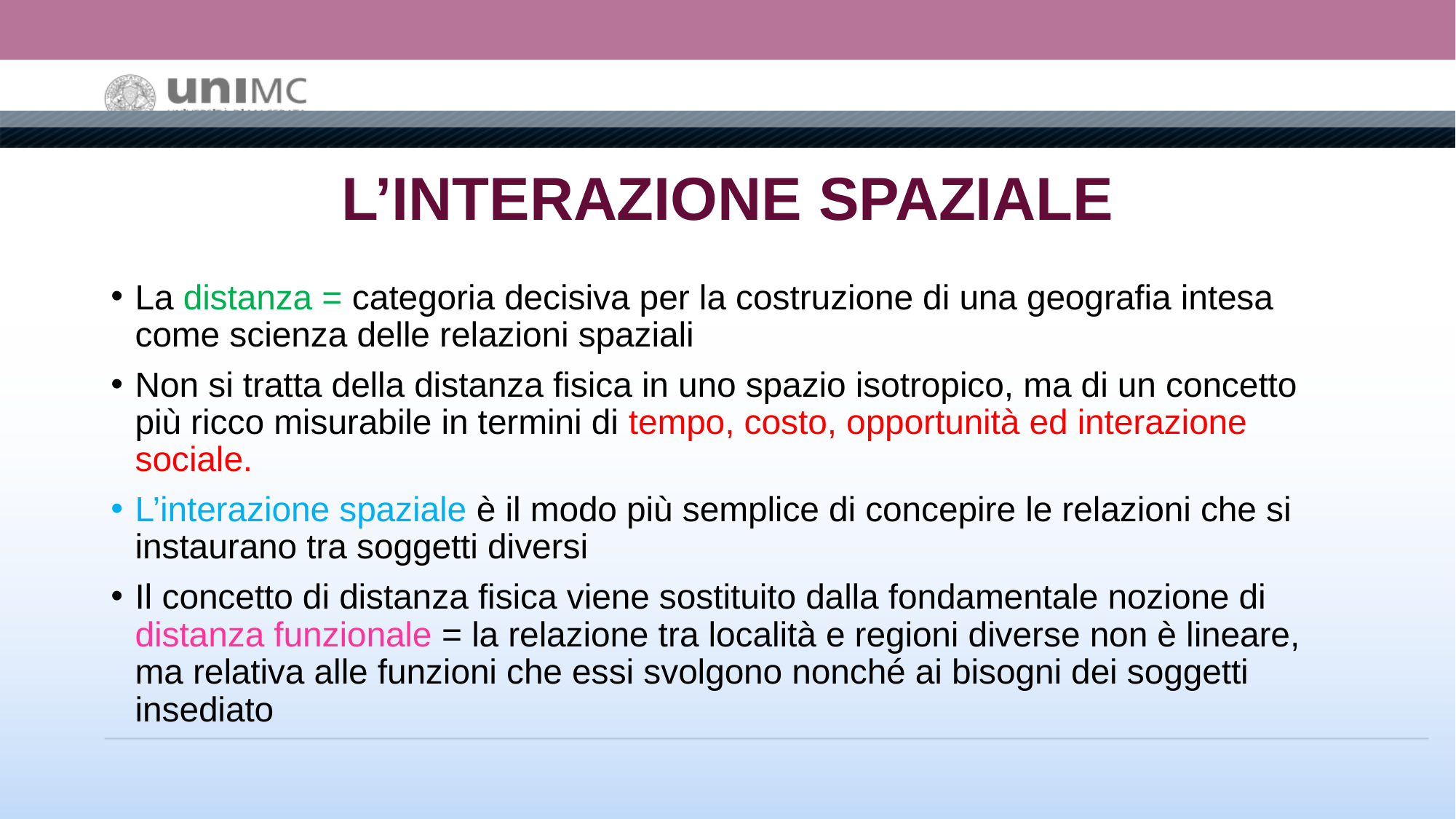

# L’INTERAZIONE SPAZIALE
La distanza = categoria decisiva per la costruzione di una geografia intesa come scienza delle relazioni spaziali
Non si tratta della distanza fisica in uno spazio isotropico, ma di un concetto più ricco misurabile in termini di tempo, costo, opportunità ed interazione sociale.
L’interazione spaziale è il modo più semplice di concepire le relazioni che si instaurano tra soggetti diversi
Il concetto di distanza fisica viene sostituito dalla fondamentale nozione di distanza funzionale = la relazione tra località e regioni diverse non è lineare, ma relativa alle funzioni che essi svolgono nonché ai bisogni dei soggetti insediato